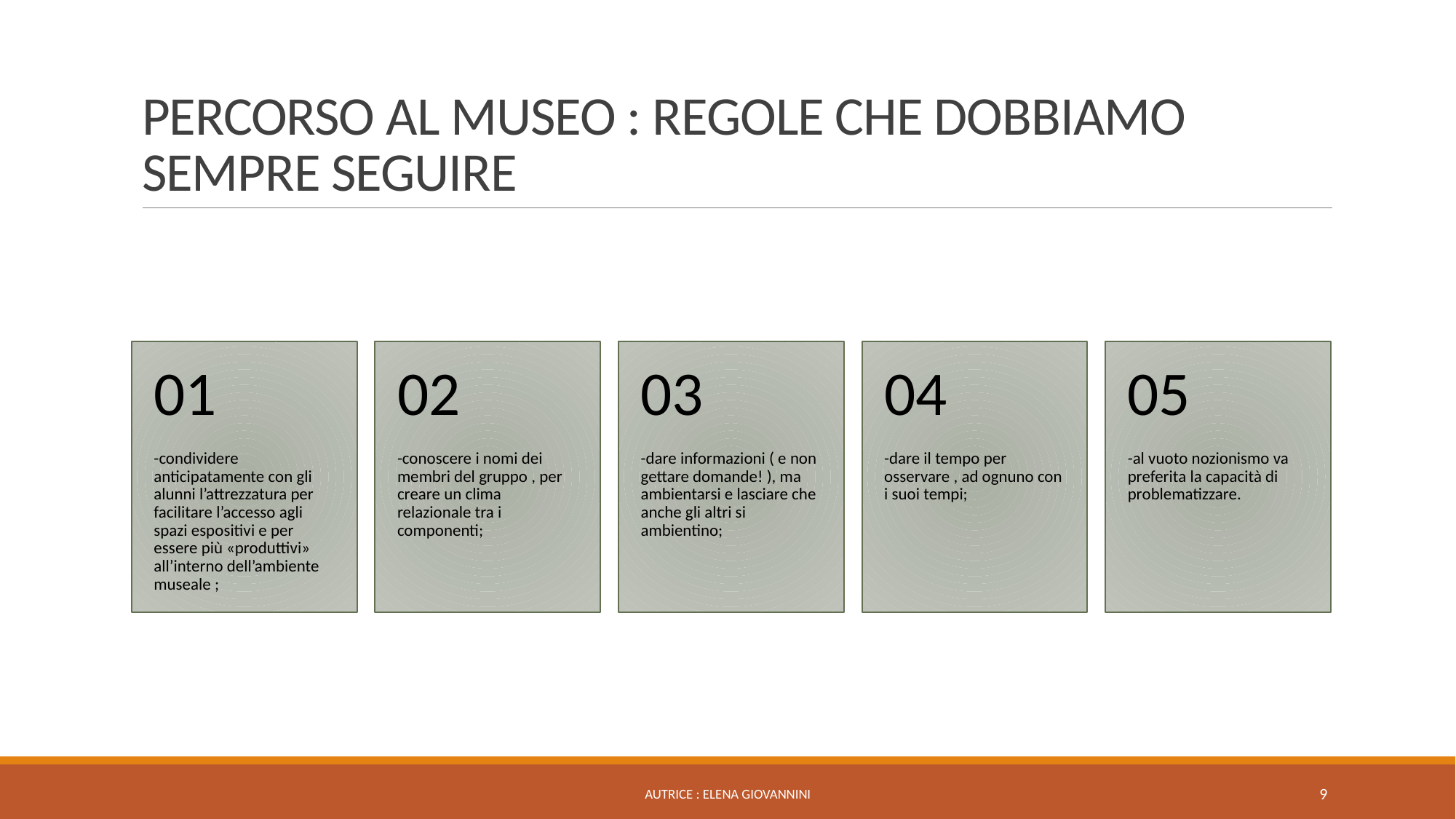

# PERCORSO AL MUSEO : REGOLE CHE DOBBIAMO SEMPRE SEGUIRE
-condividere anticipatamente con gli alunni l’attrezzatura per facilitare l’accesso agli spazi espositivi e per essere più «produttivi» all’interno dell’ambiente museale ;
01
-conoscere i nomi dei membri del gruppo , per creare un clima relazionale tra i componenti;
02
-dare informazioni ( e non gettare domande! ), ma ambientarsi e lasciare che anche gli altri si ambientino;
03
-dare il tempo per osservare , ad ognuno con i suoi tempi;
04
-al vuoto nozionismo va preferita la capacità di problematizzare.
05
Autrice : Elena Giovannini
9